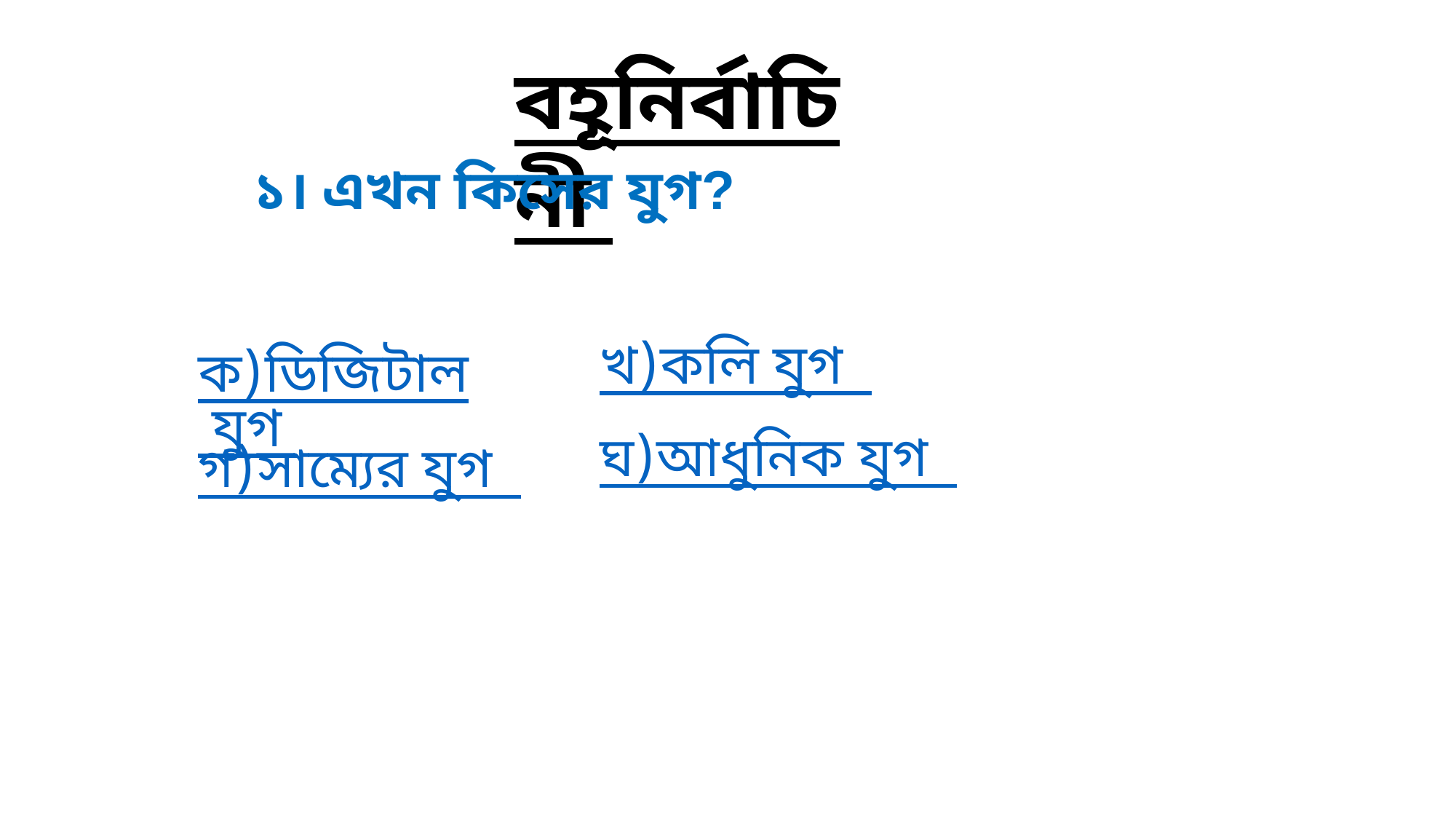

বহূনির্বাচিনী
 ১। এখন কিসের যুগ?
খ)কলি যুগ
ক)ডিজিটাল যুগ
ঘ)আধুনিক যুগ
গ)সাম্যের যুগ